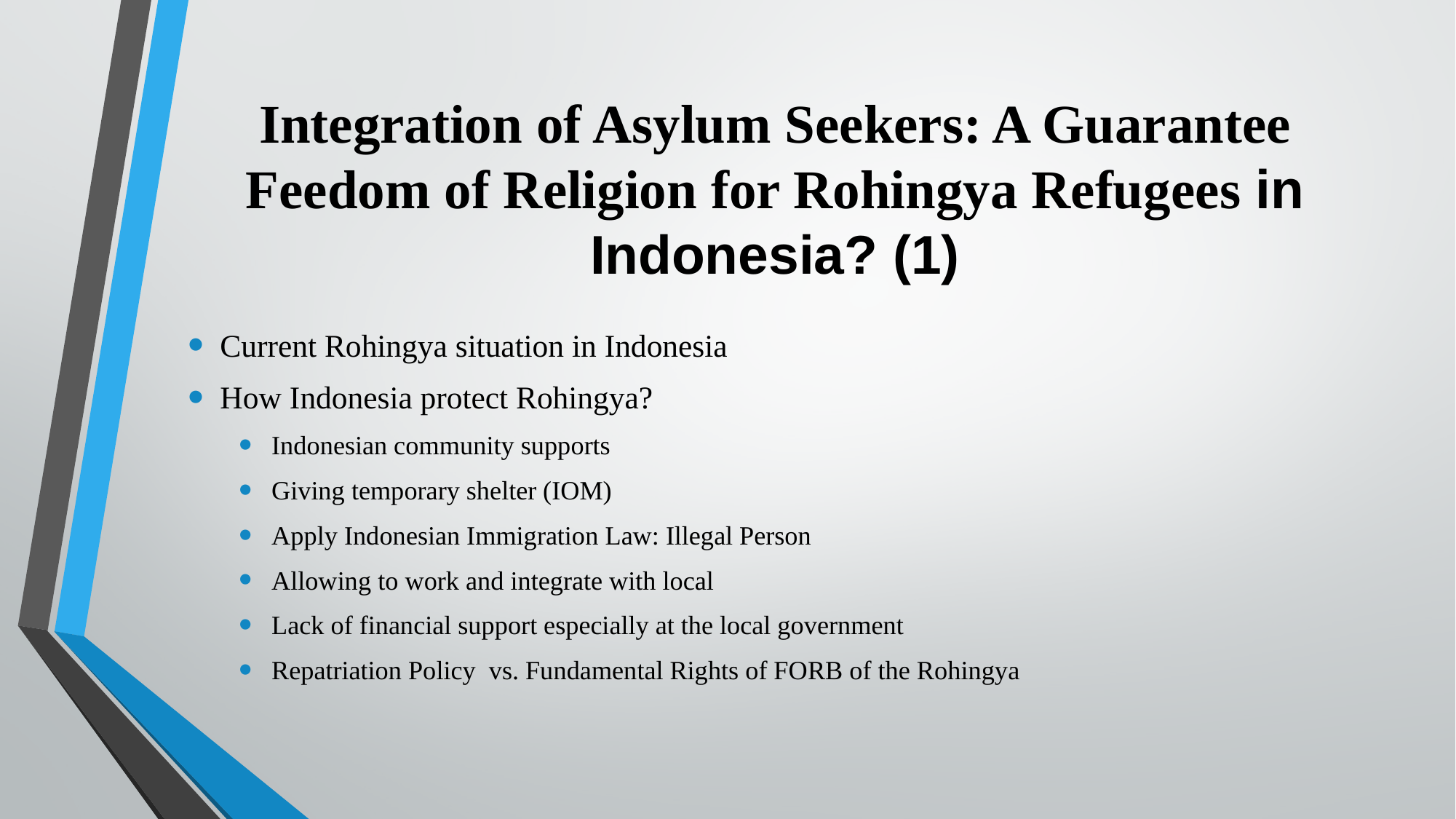

# Integration of Asylum Seekers: A Guarantee Feedom of Religion for Rohingya Refugees in Indonesia? (1)
Current Rohingya situation in Indonesia
How Indonesia protect Rohingya?
Indonesian community supports
Giving temporary shelter (IOM)
Apply Indonesian Immigration Law: Illegal Person
Allowing to work and integrate with local
Lack of financial support especially at the local government
Repatriation Policy  vs. Fundamental Rights of FORB of the Rohingya